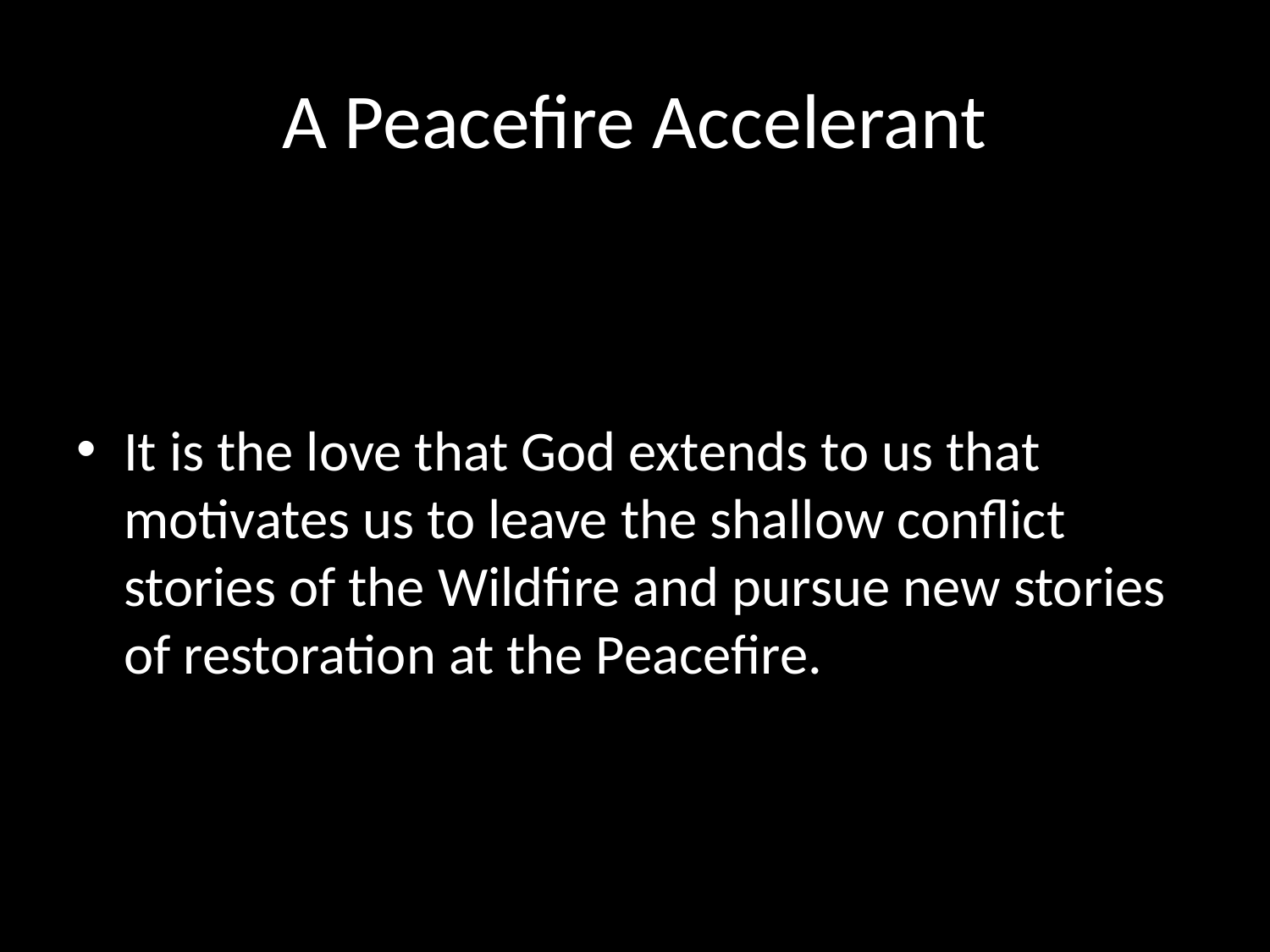

# A Peacefire Accelerant
It is the love that God extends to us that motivates us to leave the shallow conflict stories of the Wildfire and pursue new stories of restoration at the Peacefire.